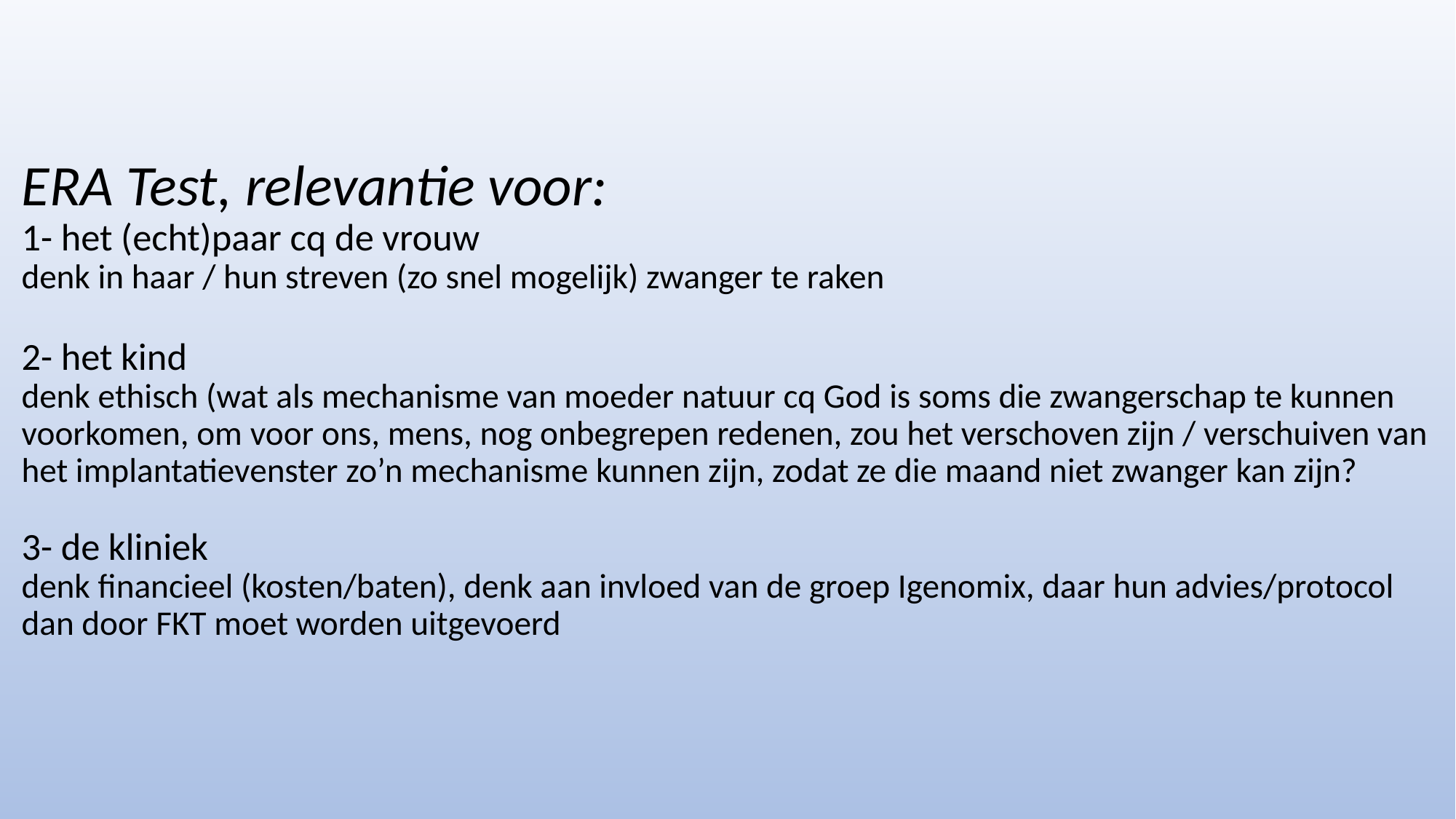

# ERA Test, relevantie voor: 1- het (echt)paar cq de vrouw denk in haar / hun streven (zo snel mogelijk) zwanger te raken 2- het kind denk ethisch (wat als mechanisme van moeder natuur cq God is soms die zwangerschap te kunnen voorkomen, om voor ons, mens, nog onbegrepen redenen, zou het verschoven zijn / verschuiven van het implantatievenster zo’n mechanisme kunnen zijn, zodat ze die maand niet zwanger kan zijn? 3- de kliniek denk financieel (kosten/baten), denk aan invloed van de groep Igenomix, daar hun advies/protocol dan door FKT moet worden uitgevoerd